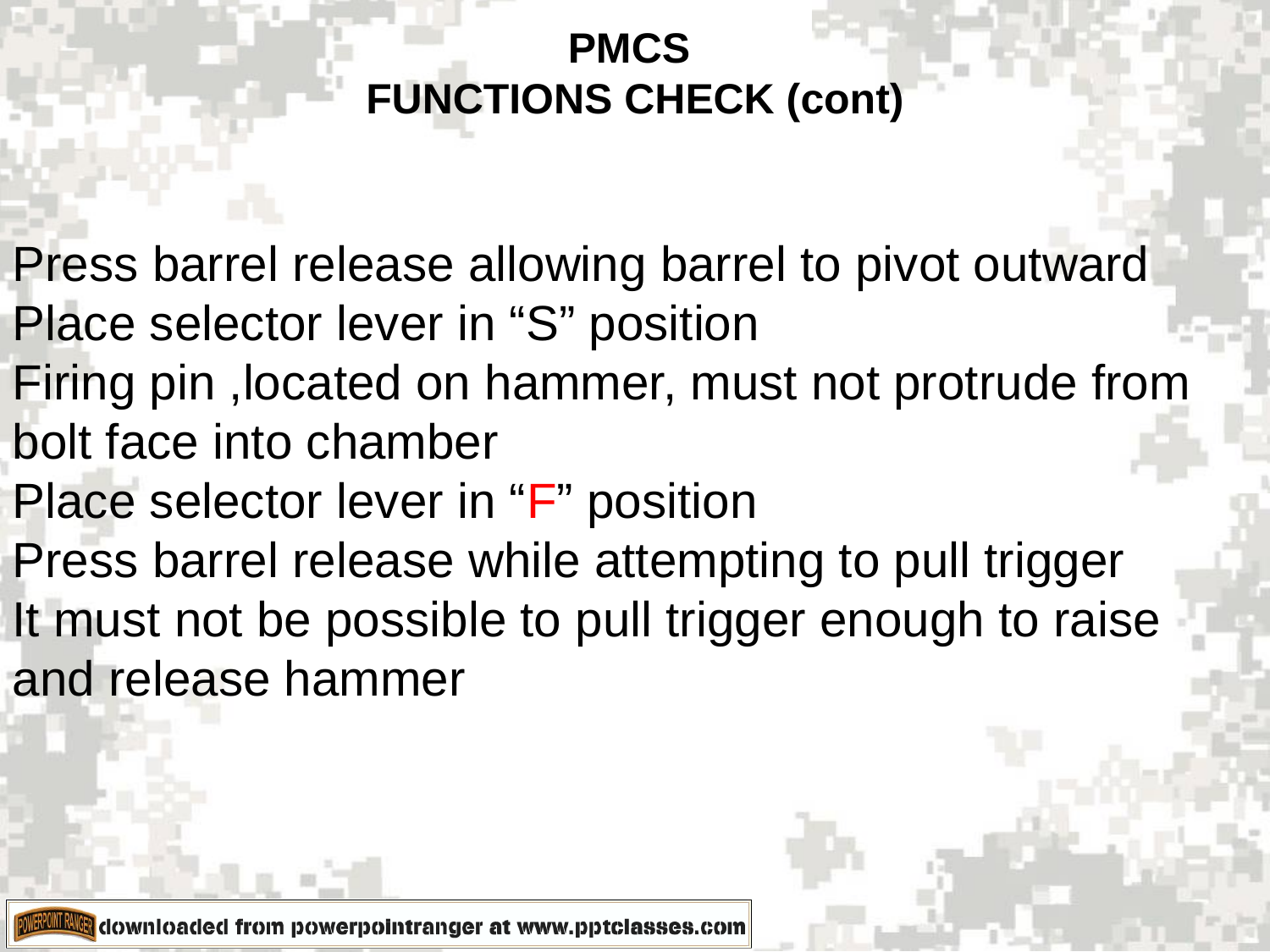

PMCS
FUNCTIONS CHECK (cont)
Press barrel release allowing barrel to pivot outward
Place selector lever in “S” position
Firing pin ,located on hammer, must not protrude from bolt face into chamber
Place selector lever in “F” position
Press barrel release while attempting to pull trigger
It must not be possible to pull trigger enough to raise and release hammer